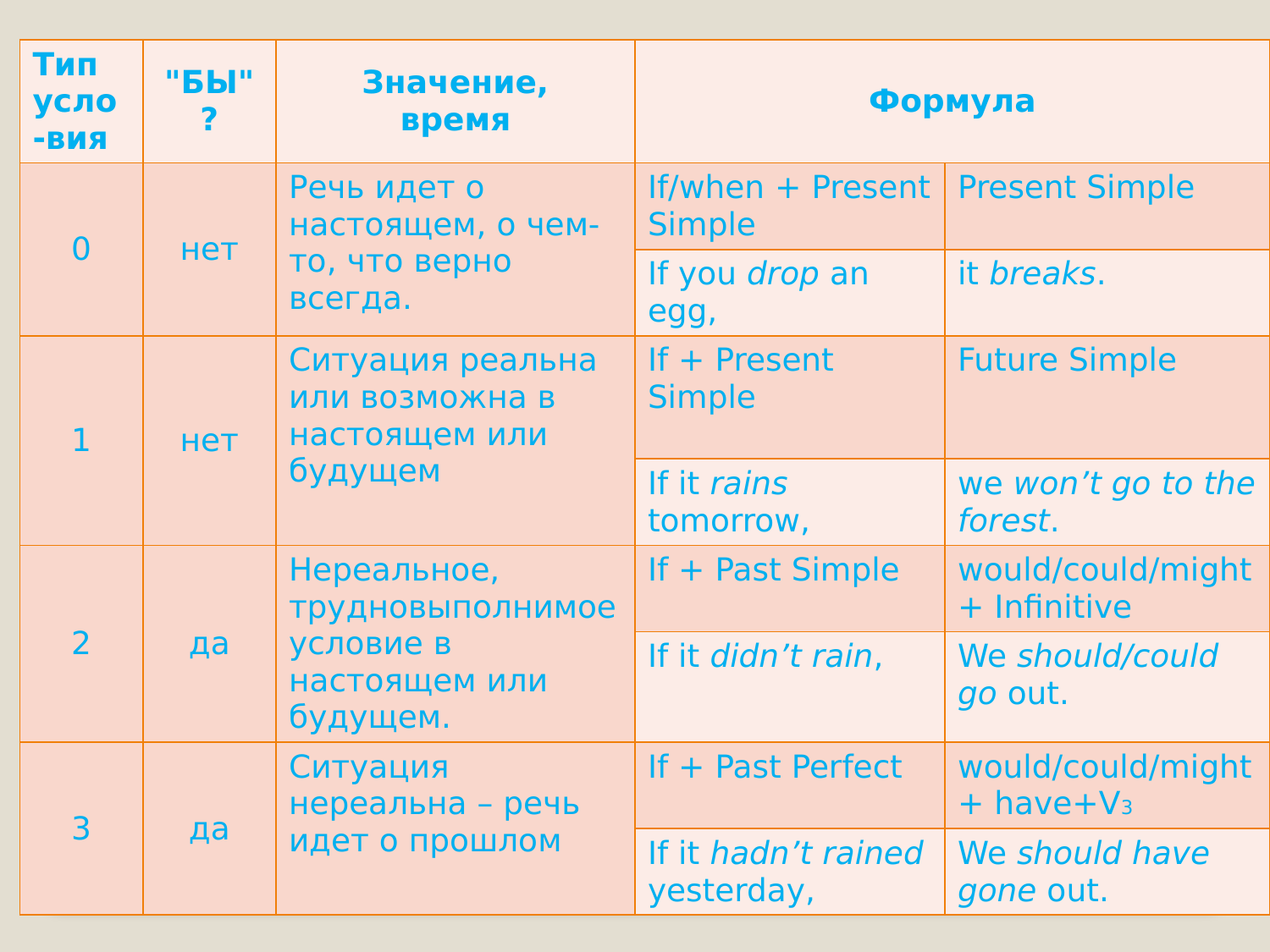

| Тип усло-вия | "БЫ"? | Значение, время | Формула |  |
| --- | --- | --- | --- | --- |
| 0 | нет | Речь идет о настоящем, о чем-то, что верно всегда. | If/when + Present Simple | Present Simple |
|  |  |  | If you drop an egg, | it breaks. |
| 1 | нет | Ситуация реальна или возможна в настоящем или будущем | If + Present Simple | Future Simple |
|  |  |  | If it rains tomorrow, | we won’t go to the forest. |
| 2 | да | Нереальное, трудновыполнимое условие в настоящем или будущем. | If + Past Simple | would/could/might + Infinitive |
|  |  |  | If it didn’t rain, | We should/could go out. |
| 3 | да | Ситуация нереальна – речь идет о прошлом | If + Past Perfect | would/could/might + have+V3 |
|  |  |  | If it hadn’t rained yesterday, | We should have gone out. |